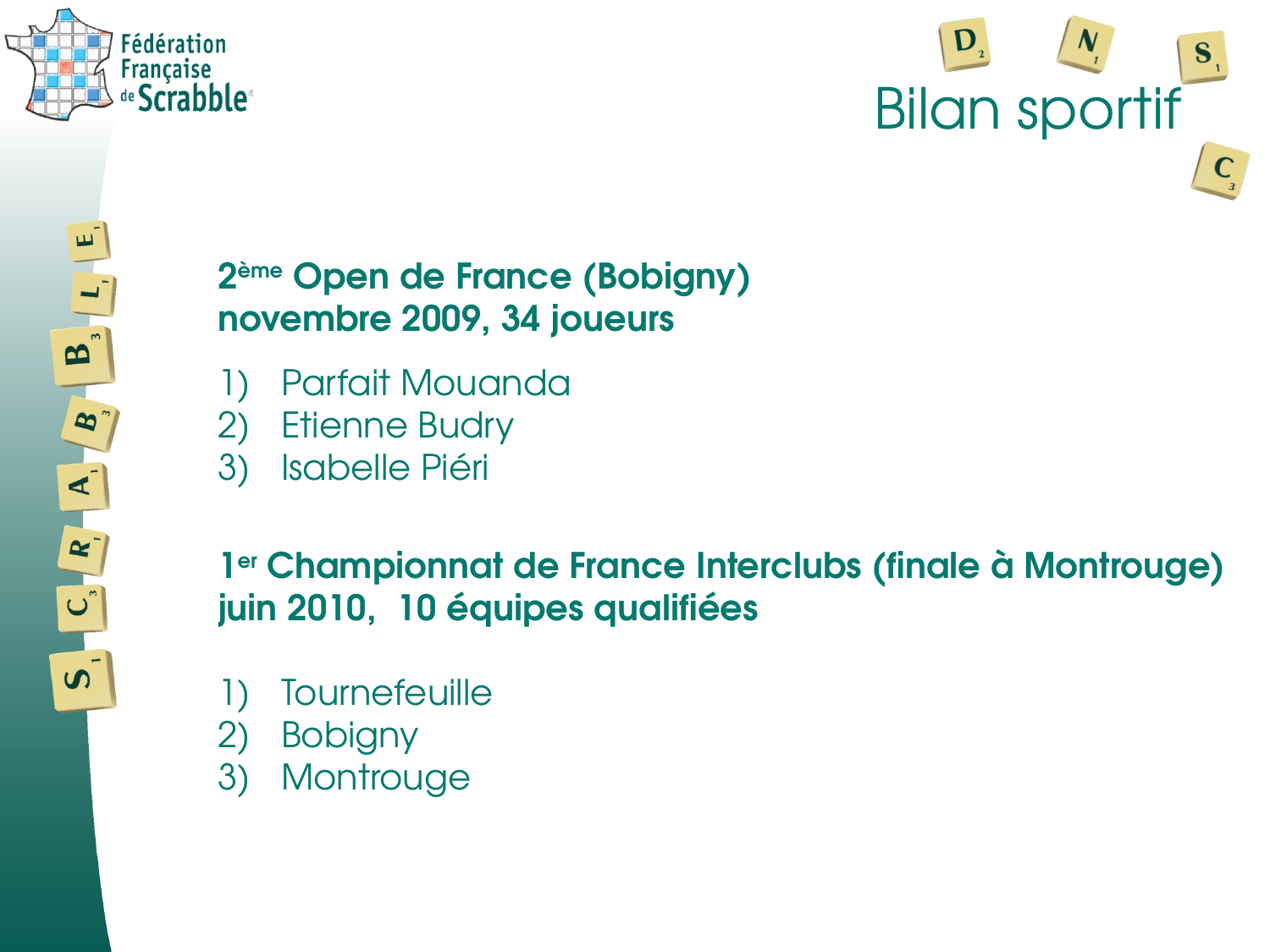

# Bilan sportif
2ème Open de France (Bobigny)
novembre 2009, 34 joueurs

Parfait Mouanda
Etienne Budry
Isabelle Piéri
1er Championnat de France Interclubs (finale à Montrouge)
juin 2010,  10 équipes qualifiées

Tournefeuille
Bobigny
Montrouge